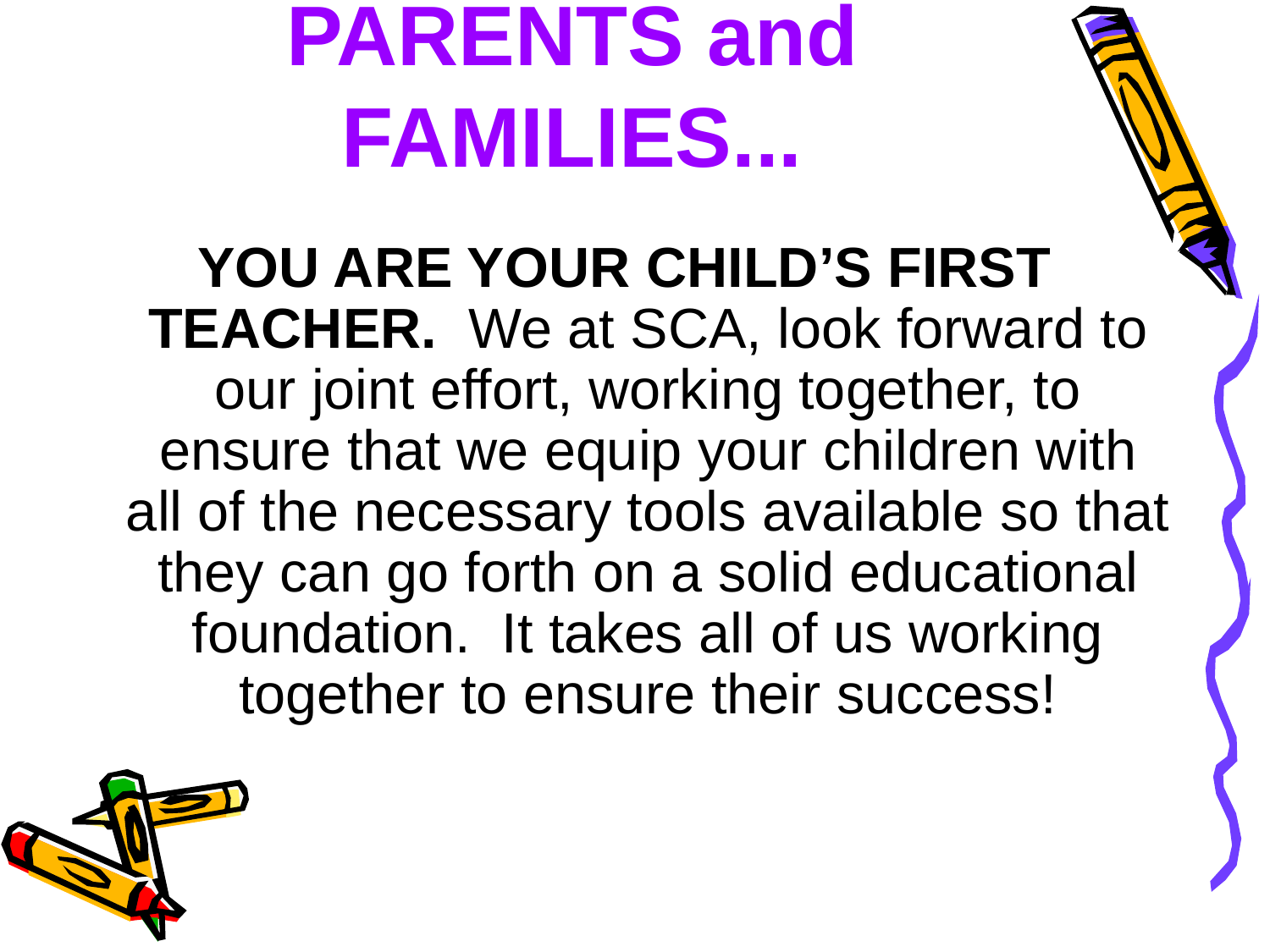

# PARENTS and FAMILIES...
YOU ARE YOUR CHILD’S FIRST TEACHER.  We at SCA, look forward to our joint effort, working together, to ensure that we equip your children with all of the necessary tools available so that they can go forth on a solid educational foundation.  It takes all of us working together to ensure their success!